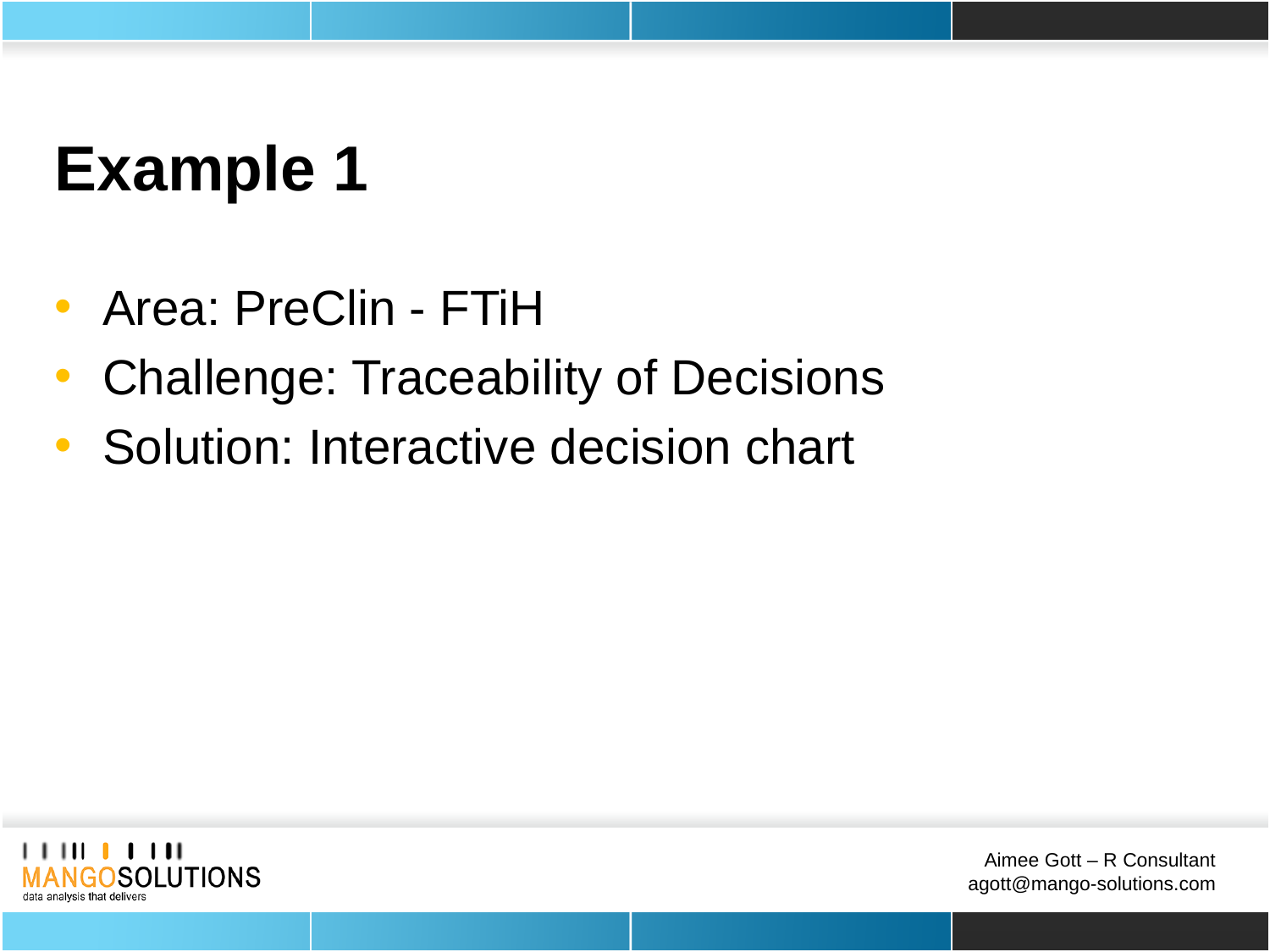

# Example 1
Area: PreClin - FTiH
Challenge: Traceability of Decisions
Solution: Interactive decision chart